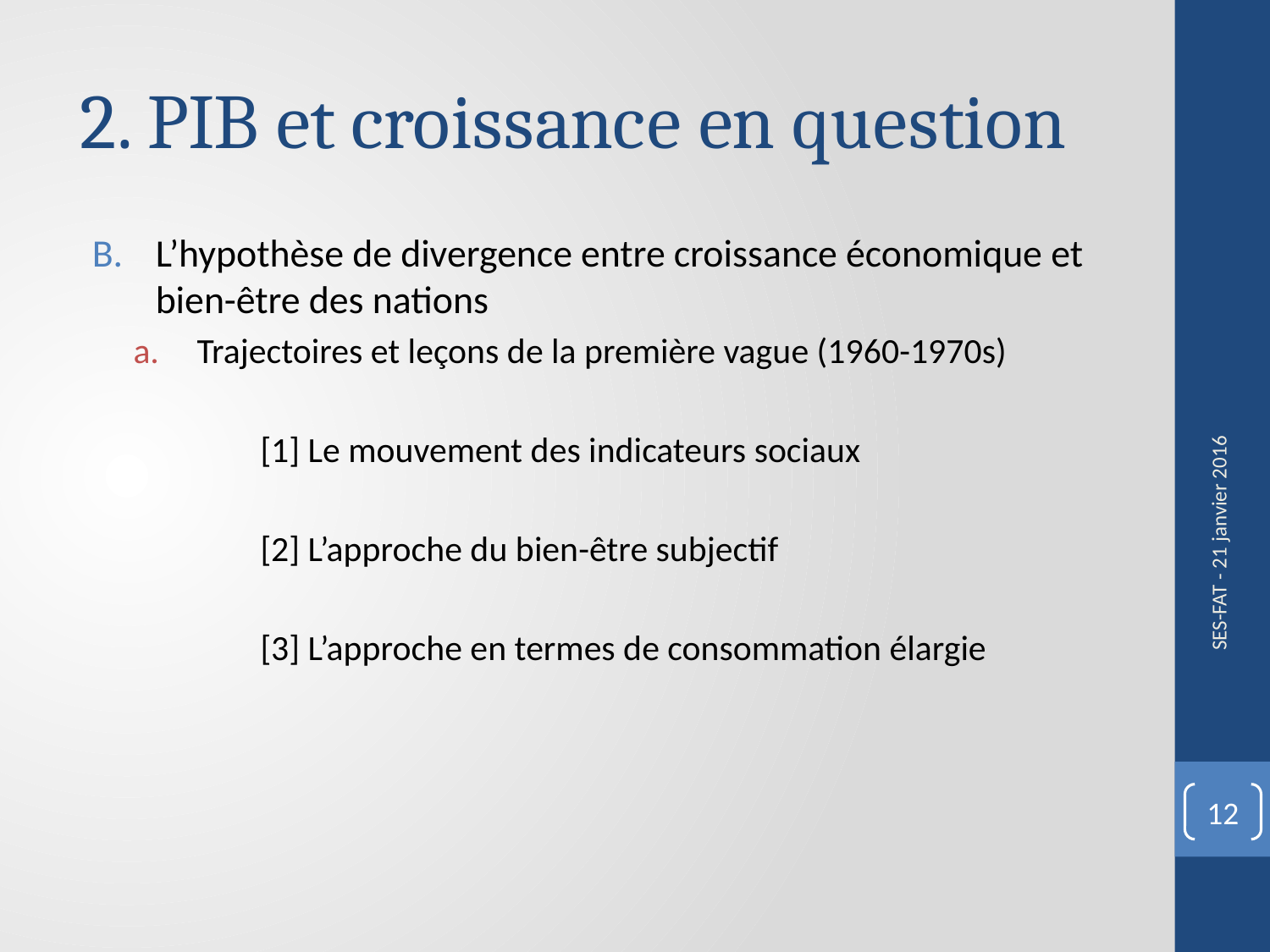

# 2. PIB et croissance en question
L’hypothèse de divergence entre croissance économique et bien-être des nations
Trajectoires et leçons de la première vague (1960-1970s)

	[1] Le mouvement des indicateurs sociaux

	[2] L’approche du bien-être subjectif

	[3] L’approche en termes de consommation élargie

SES-FAT - 21 janvier 2016
12